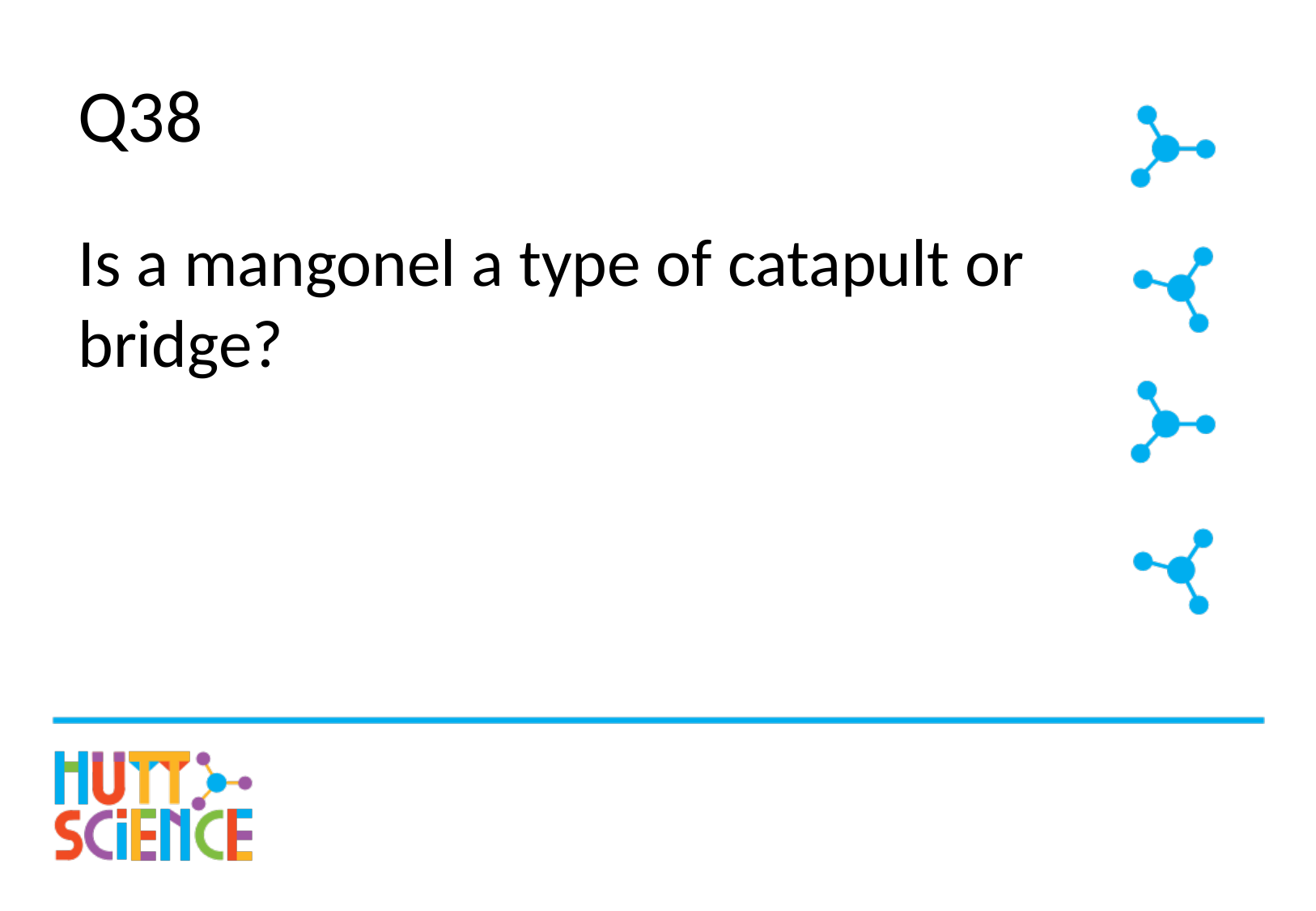

# Q38
Is a mangonel a type of catapult or bridge?